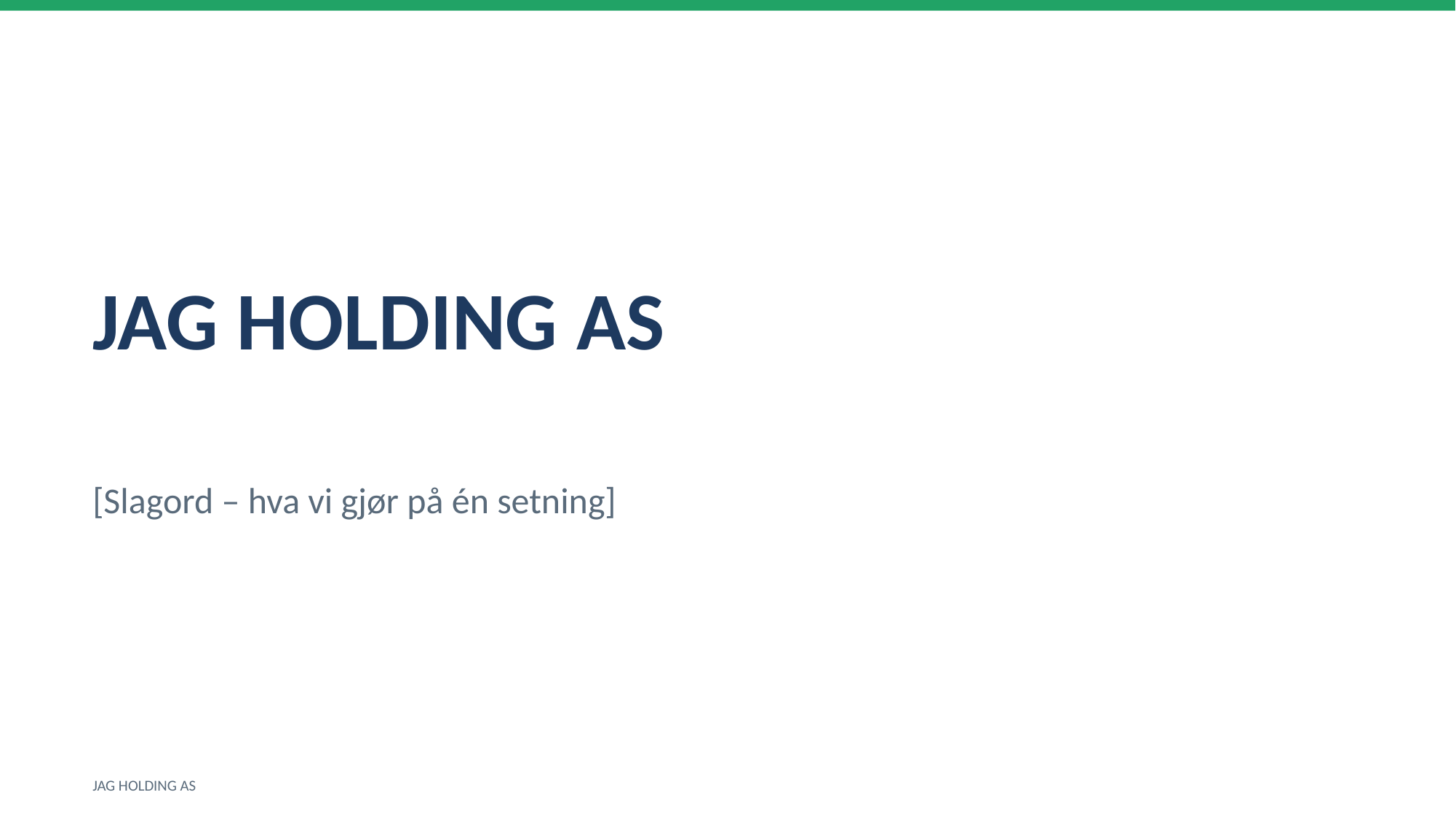

JAG HOLDING AS
[Slagord – hva vi gjør på én setning]
JAG HOLDING AS